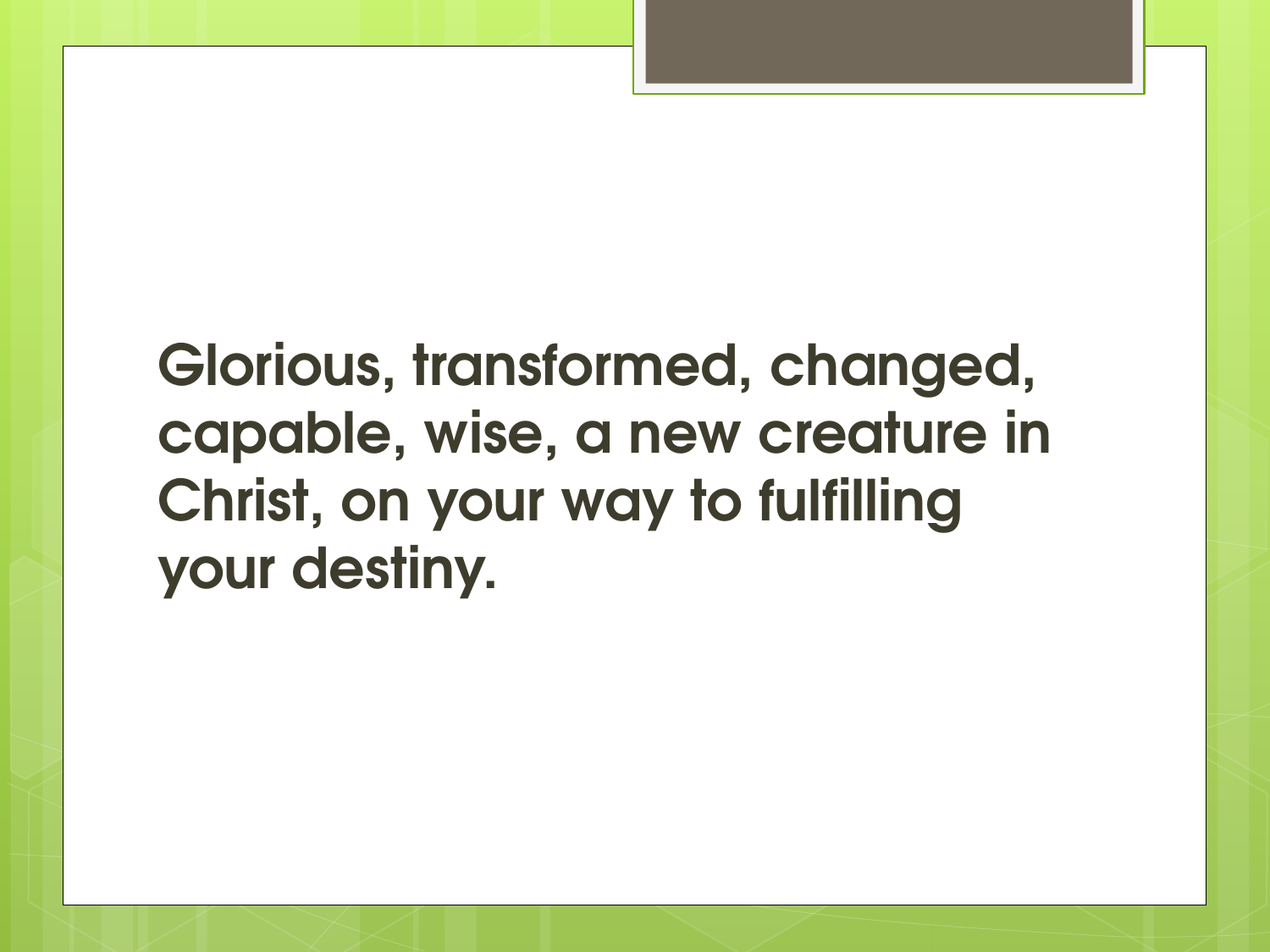

#
Glorious, transformed, changed, capable, wise, a new creature in Christ, on your way to fulfilling your destiny.